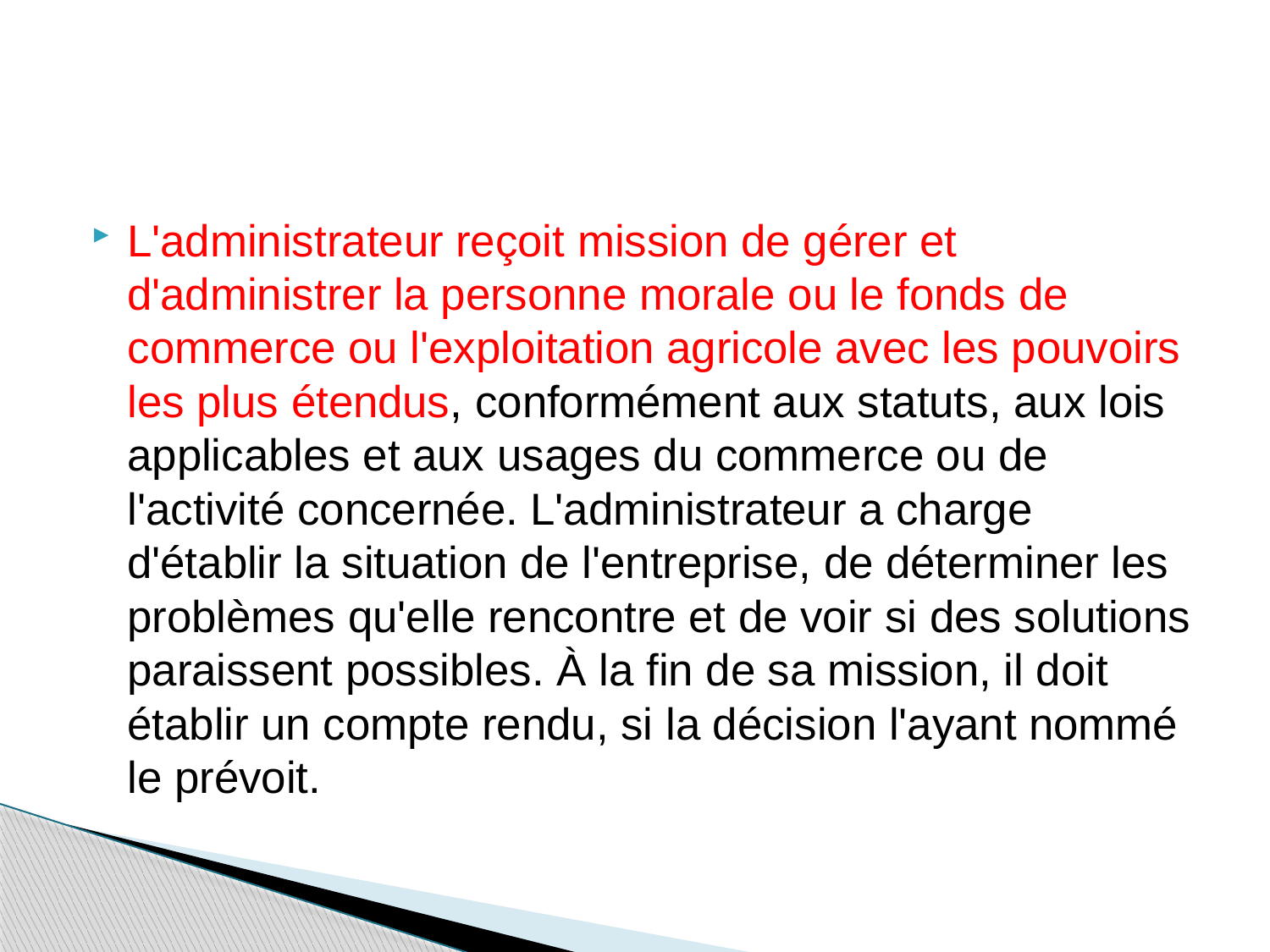

#
L'administrateur reçoit mission de gérer et d'administrer la personne morale ou le fonds de commerce ou l'exploitation agricole avec les pouvoirs les plus étendus, conformément aux statuts, aux lois applicables et aux usages du commerce ou de l'activité concernée. L'administrateur a charge d'établir la situation de l'entreprise, de déterminer les problèmes qu'elle rencontre et de voir si des solutions paraissent possibles. À la fin de sa mission, il doit établir un compte rendu, si la décision l'ayant nommé le prévoit.